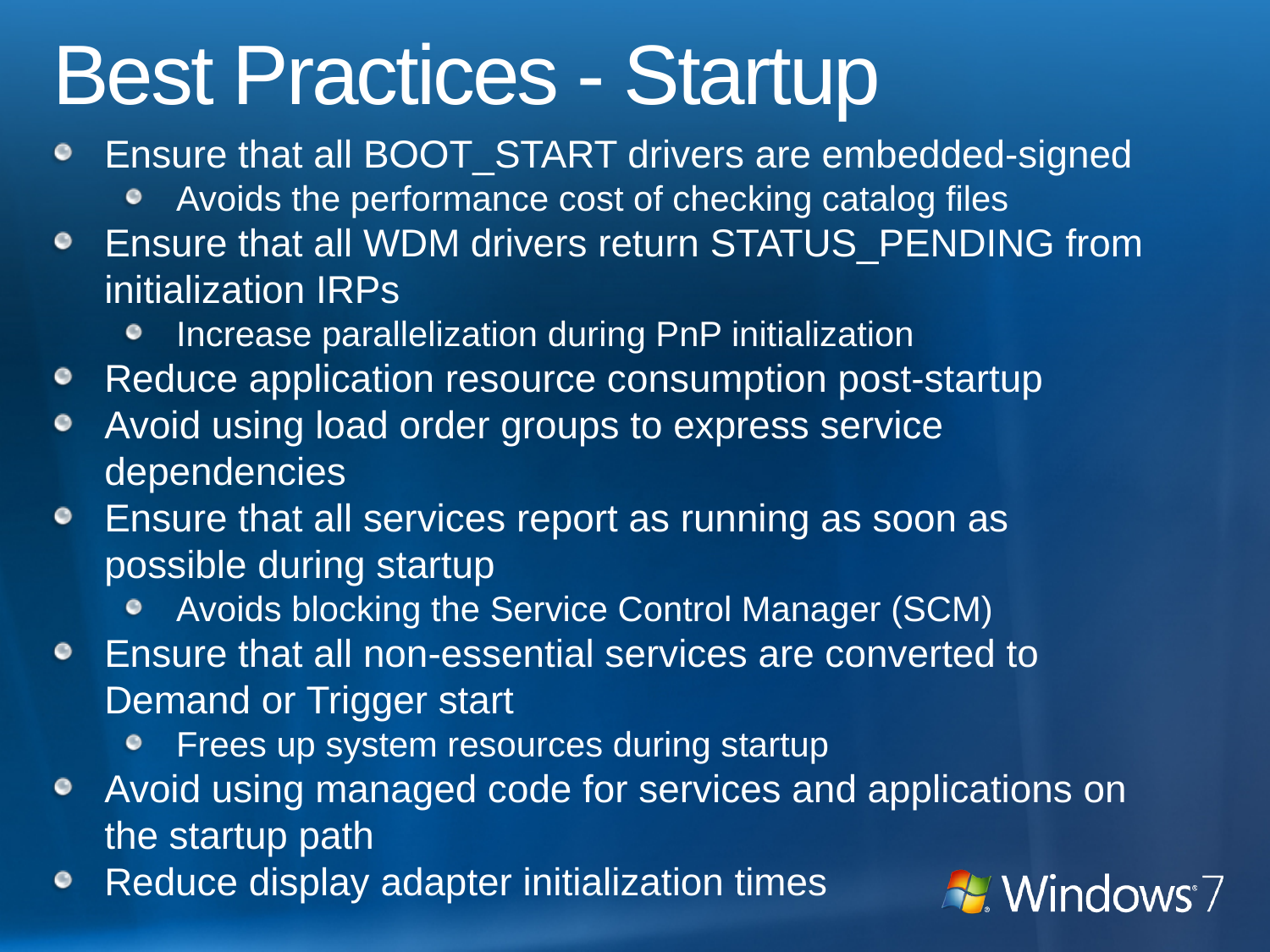

# Best Practices - Startup
Ensure that all BOOT_START drivers are embedded-signed
Avoids the performance cost of checking catalog files
Ensure that all WDM drivers return STATUS_PENDING from initialization IRPs
Increase parallelization during PnP initialization
Reduce application resource consumption post-startup
Avoid using load order groups to express service dependencies
Ensure that all services report as running as soon as possible during startup
Avoids blocking the Service Control Manager (SCM)
Ensure that all non-essential services are converted to Demand or Trigger start
Frees up system resources during startup
Avoid using managed code for services and applications on the startup path
Reduce display adapter initialization times